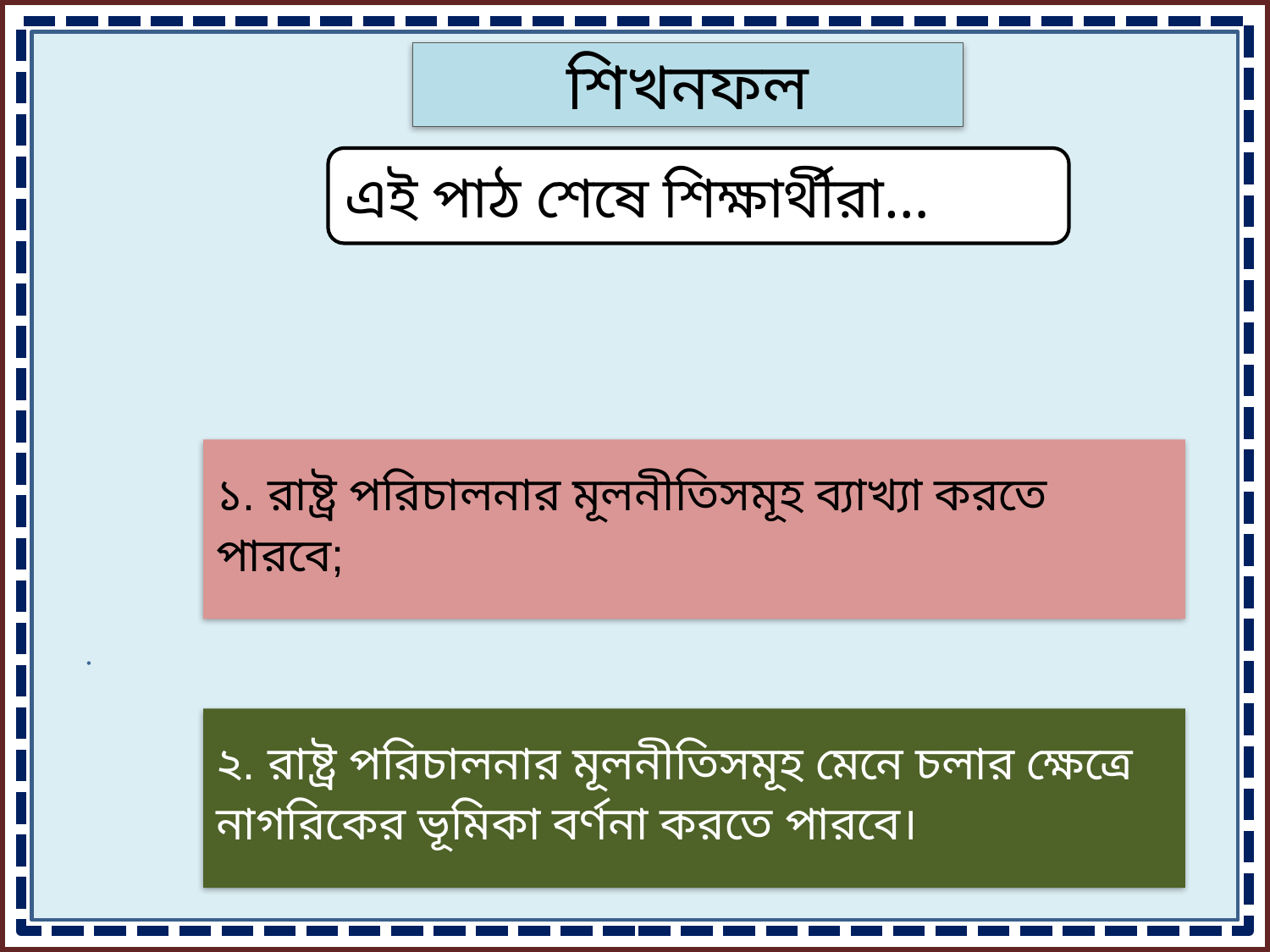

শিখনফল
এই পাঠ শেষে শিক্ষার্থীরা…
১. রাষ্ট্র পরিচালনার মূলনীতিসমূহ ব্যাখ্যা করতে পারবে;
২. রাষ্ট্র পরিচালনার মূলনীতিসমূহ মেনে চলার ক্ষেত্রে নাগরিকের ভূমিকা বর্ণনা করতে পারবে।